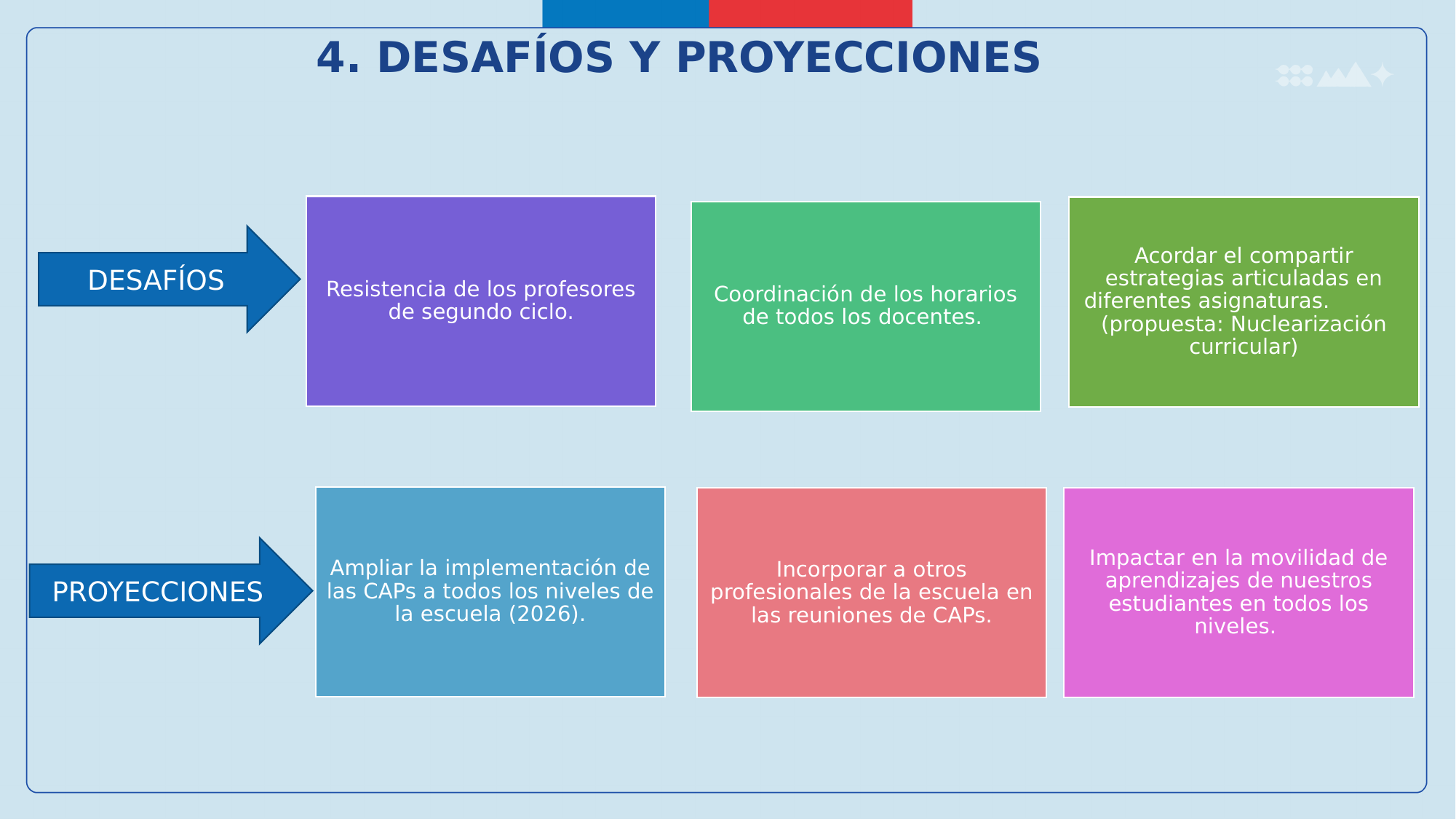

4. DESAFÍOS Y PROYECCIONES
Incorporar a otros profesionales de la escuela en las reuniones de CAPs.
Impactar en la movilidad de aprendizajes de nuestros estudiantes en todos los niveles.
Resistencia de los profesores de segundo ciclo.
Ampliar la implementación de las CAPs a todos los niveles de la escuela (2026).
Coordinación de los horarios de todos los docentes.
Acordar el compartir estrategias articuladas en diferentes asignaturas.            (propuesta: Nuclearización curricular)
DESAFÍOS
PROYECCIONES